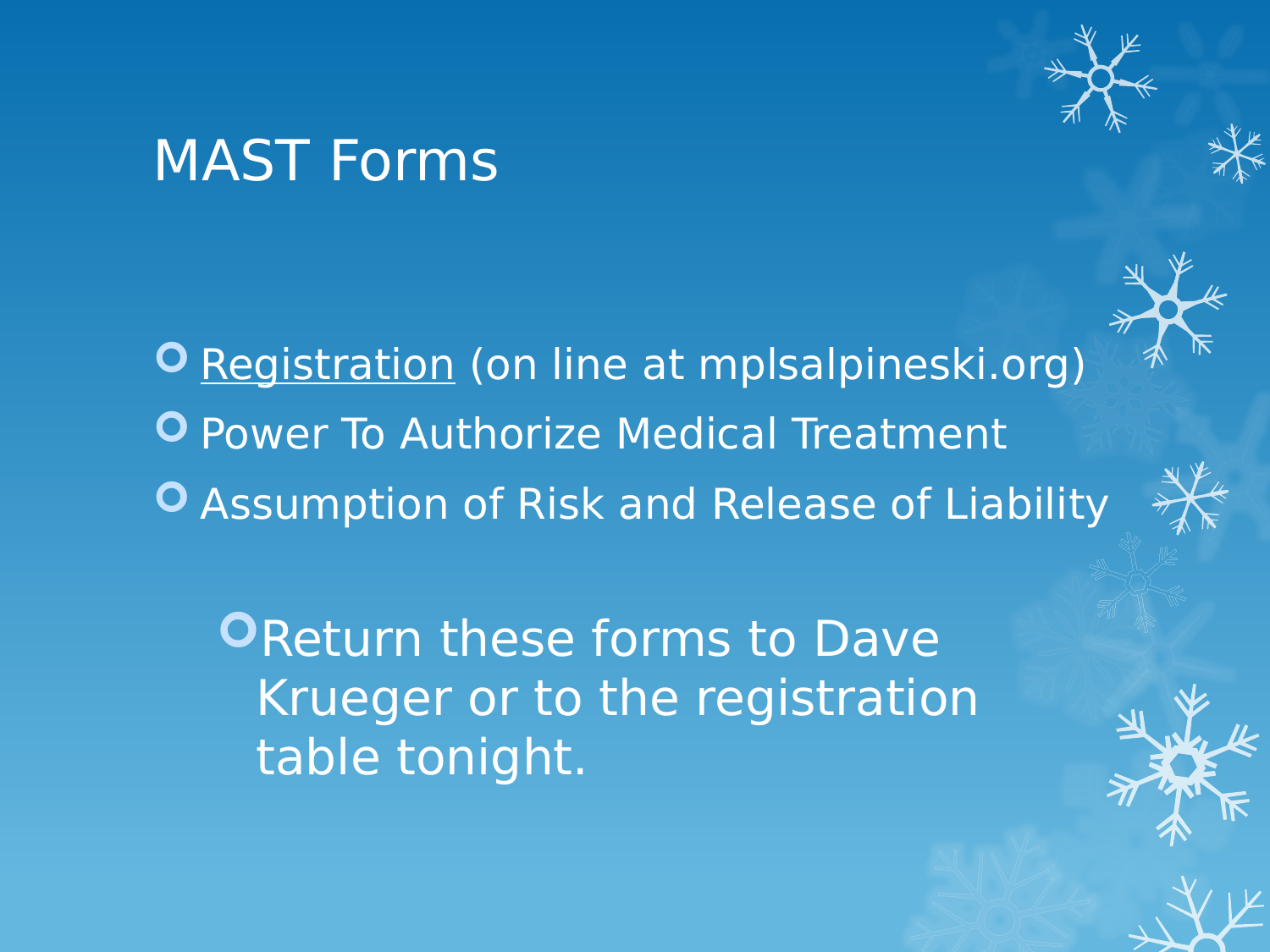

# MAST Forms

Registration (on line at mplsalpineski.org)
Power To Authorize Medical Treatment
Assumption of Risk and Release of Liability

Return these forms to Dave Krueger or to the registration table tonight.